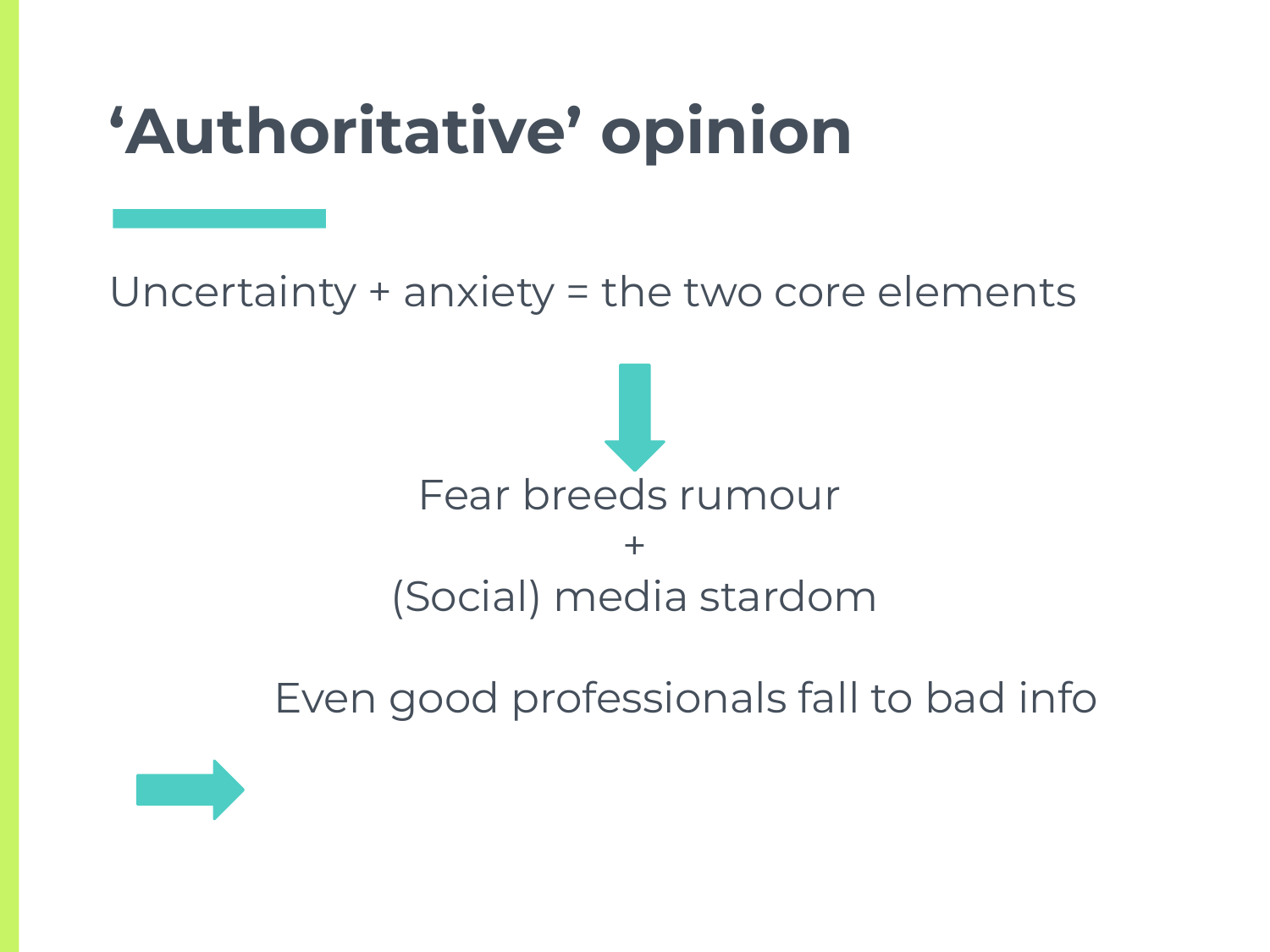

# ‘Authoritative’ opinion
Uncertainty + anxiety = the two core elements

Fear breeds rumour
+
(Social) media stardom

               Even good professionals fall to bad info